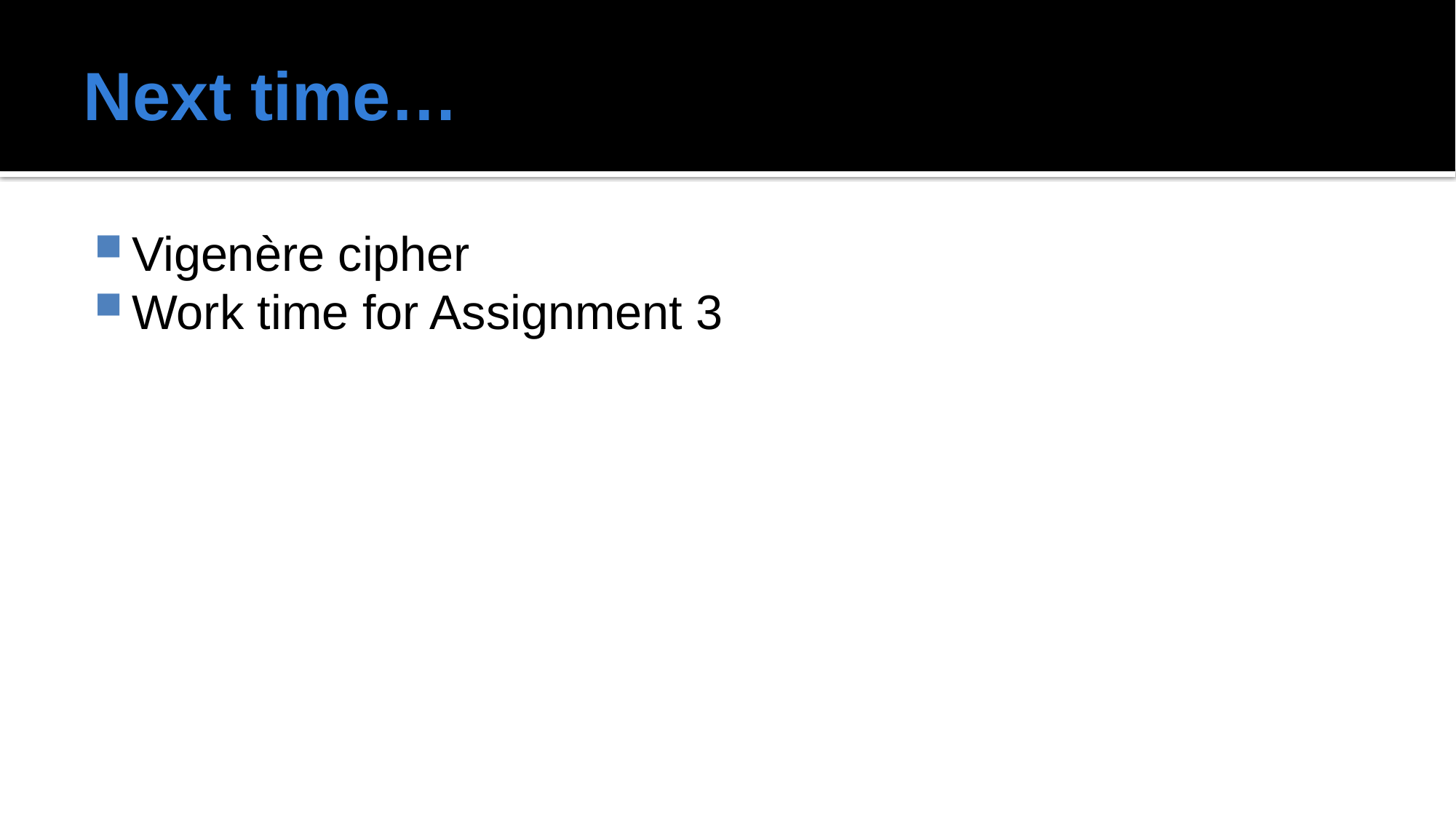

# Next time…
Vigenère cipher
Work time for Assignment 3